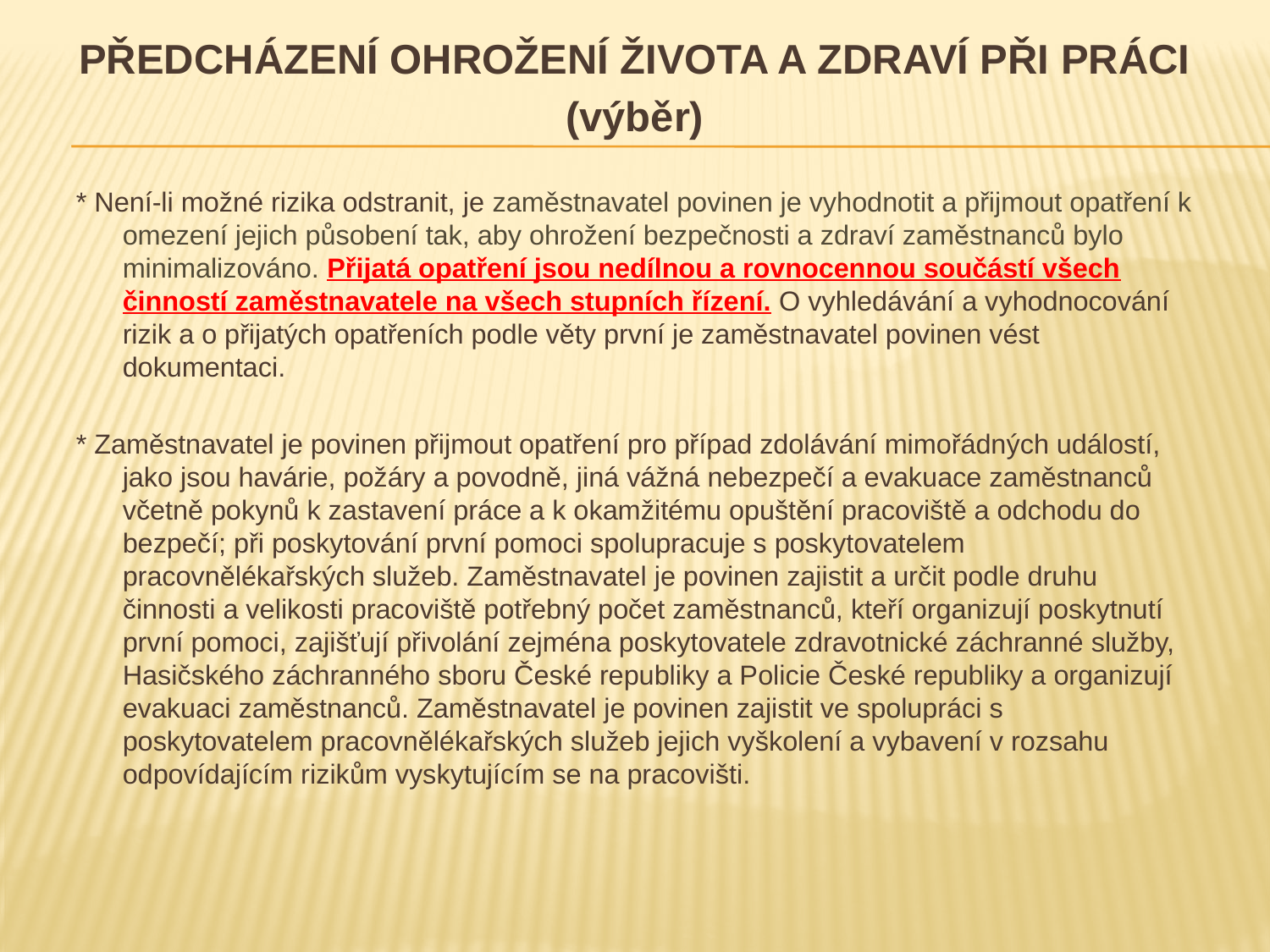

PŘEDCHÁZENÍ OHROŽENÍ ŽIVOTA A ZDRAVÍ PŘI PRÁCI
(výběr)

* Není-li možné rizika odstranit, je zaměstnavatel povinen je vyhodnotit a přijmout opatření k omezení jejich působení tak, aby ohrožení bezpečnosti a zdraví zaměstnanců bylo minimalizováno. Přijatá opatření jsou nedílnou a rovnocennou součástí všech činností zaměstnavatele na všech stupních řízení. O vyhledávání a vyhodnocování rizik a o přijatých opatřeních podle věty první je zaměstnavatel povinen vést dokumentaci.

* Zaměstnavatel je povinen přijmout opatření pro případ zdolávání mimořádných událostí, jako jsou havárie, požáry a povodně, jiná vážná nebezpečí a evakuace zaměstnanců včetně pokynů k zastavení práce a k okamžitému opuštění pracoviště a odchodu do bezpečí; při poskytování první pomoci spolupracuje s poskytovatelem pracovnělékařských služeb. Zaměstnavatel je povinen zajistit a určit podle druhu činnosti a velikosti pracoviště potřebný počet zaměstnanců, kteří organizují poskytnutí první pomoci, zajišťují přivolání zejména poskytovatele zdravotnické záchranné služby, Hasičského záchranného sboru České republiky a Policie České republiky a organizují evakuaci zaměstnanců. Zaměstnavatel je povinen zajistit ve spolupráci s poskytovatelem pracovnělékařských služeb jejich vyškolení a vybavení v rozsahu odpovídajícím rizikům vyskytujícím se na pracovišti.